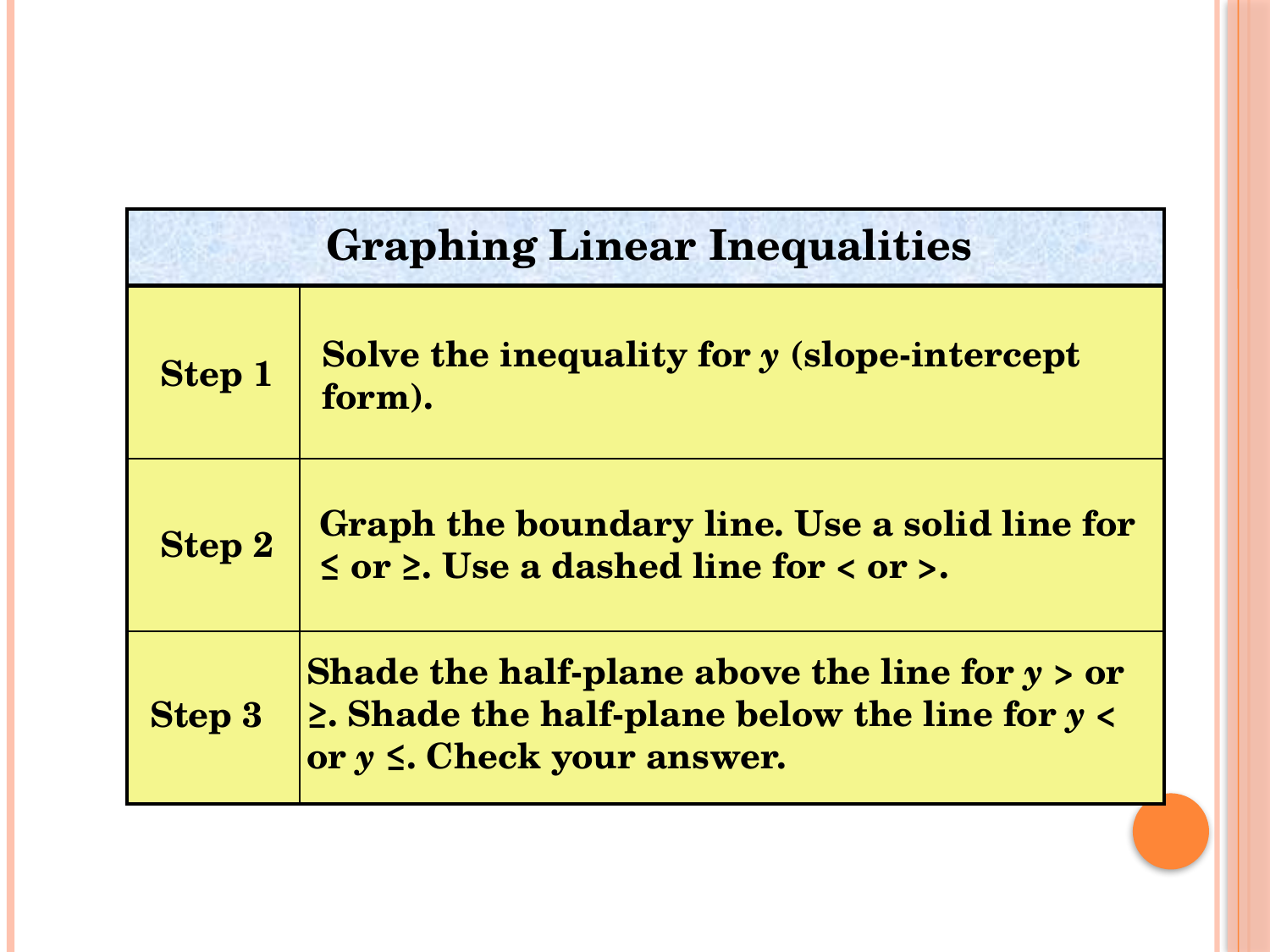

|  |
| --- |
Graphing Linear Inequalities
|  |  |
| --- | --- |
|  |  |
|  |  |
Solve the inequality for y (slope-intercept form).
Step 1
Graph the boundary line. Use a solid line for ≤ or ≥. Use a dashed line for < or >.
Step 2
Shade the half-plane above the line for y > or ≥. Shade the half-plane below the line for y < or y ≤. Check your answer.
Step 3